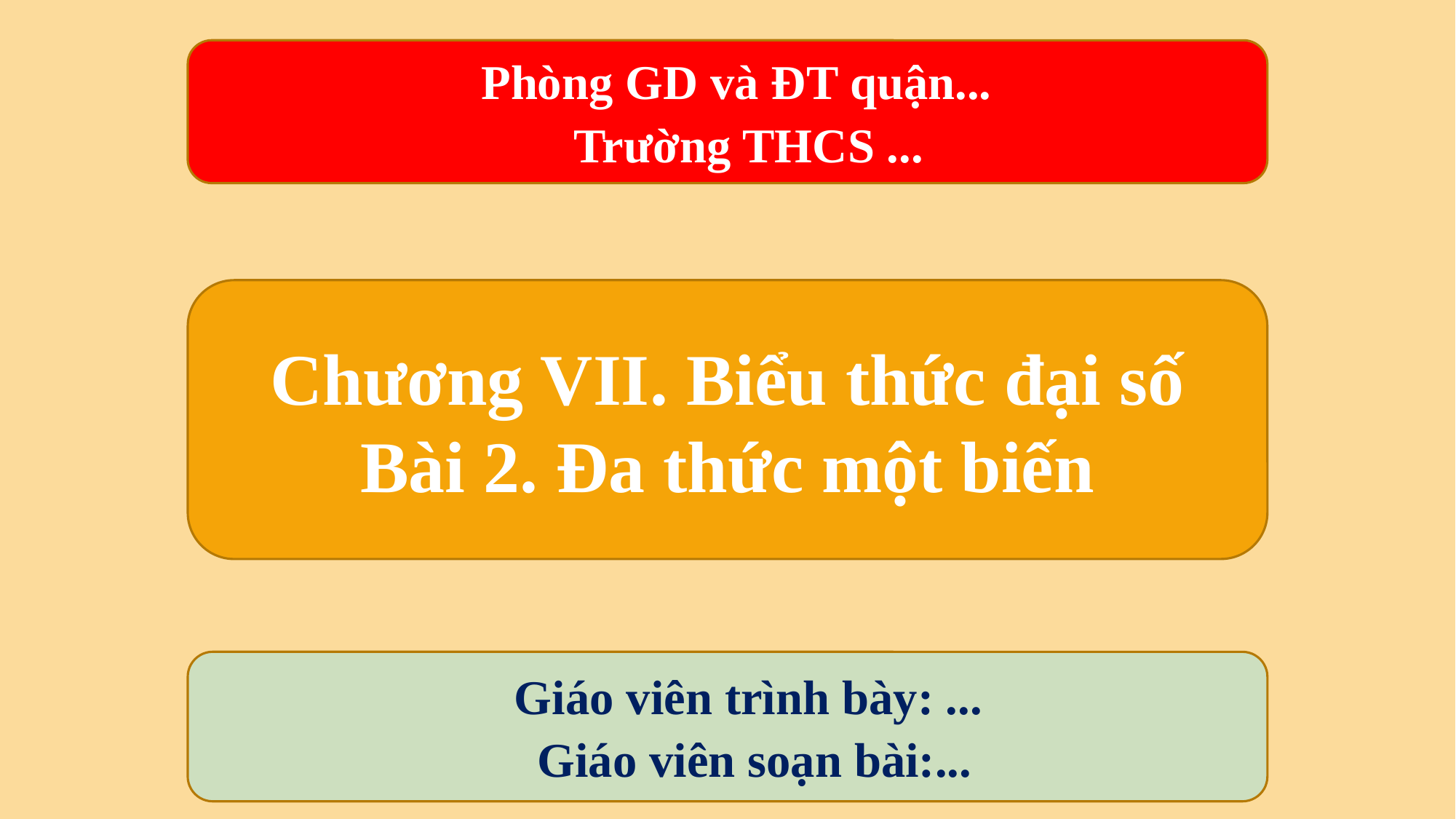

Phòng GD và ĐT quận...
Trường THCS ...
Chương VII. Biểu thức đại số
Bài 2. Đa thức một biến
Giáo viên trình bày: ...
Giáo viên soạn bài:...